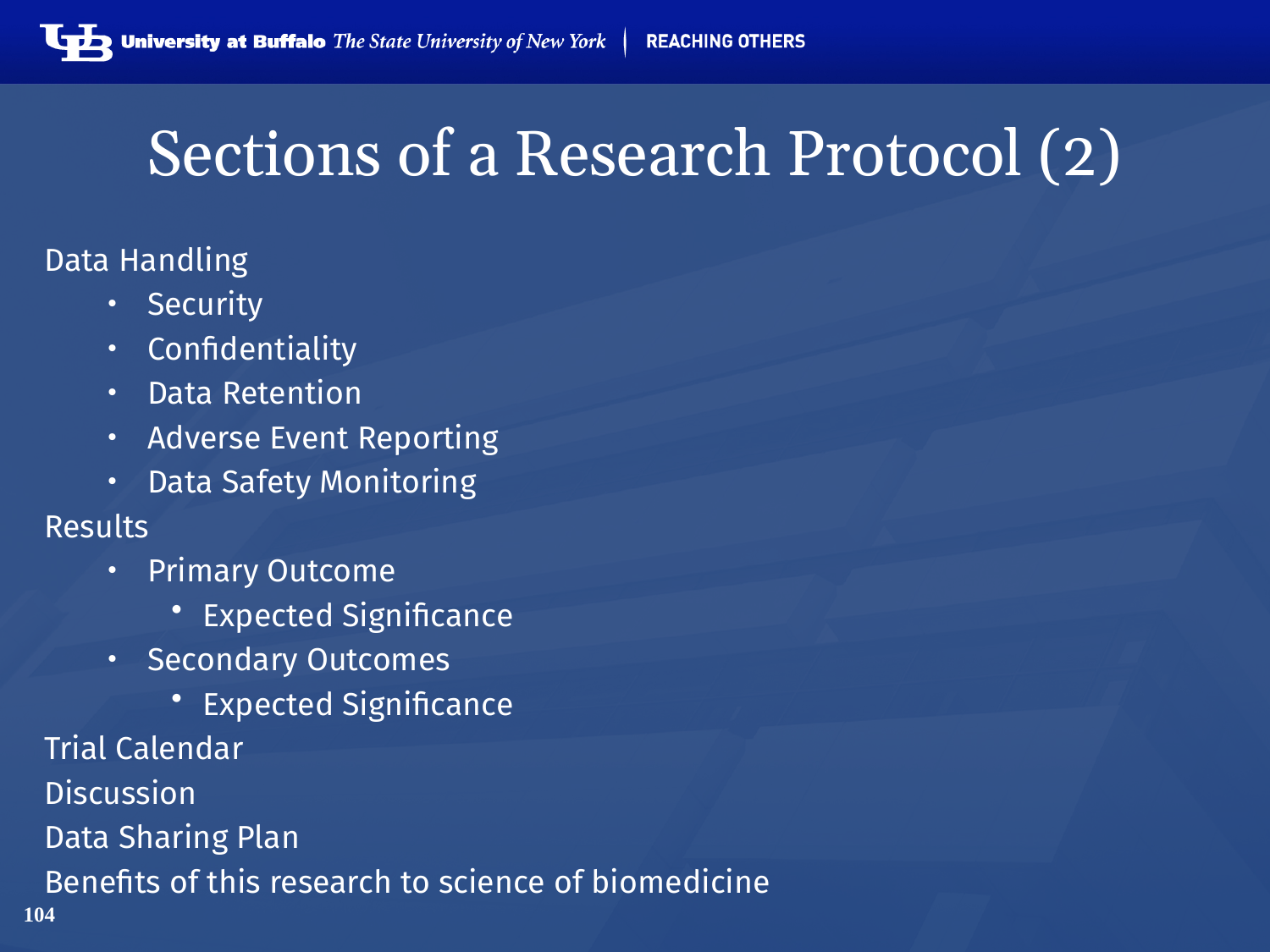

# Sections of a Research Protocol (2)
Data Handling
Security
Confidentiality
Data Retention
Adverse Event Reporting
Data Safety Monitoring
Results
Primary Outcome
Expected Significance
Secondary Outcomes
Expected Significance
Trial Calendar
Discussion
Data Sharing Plan
Benefits of this research to science of biomedicine

104